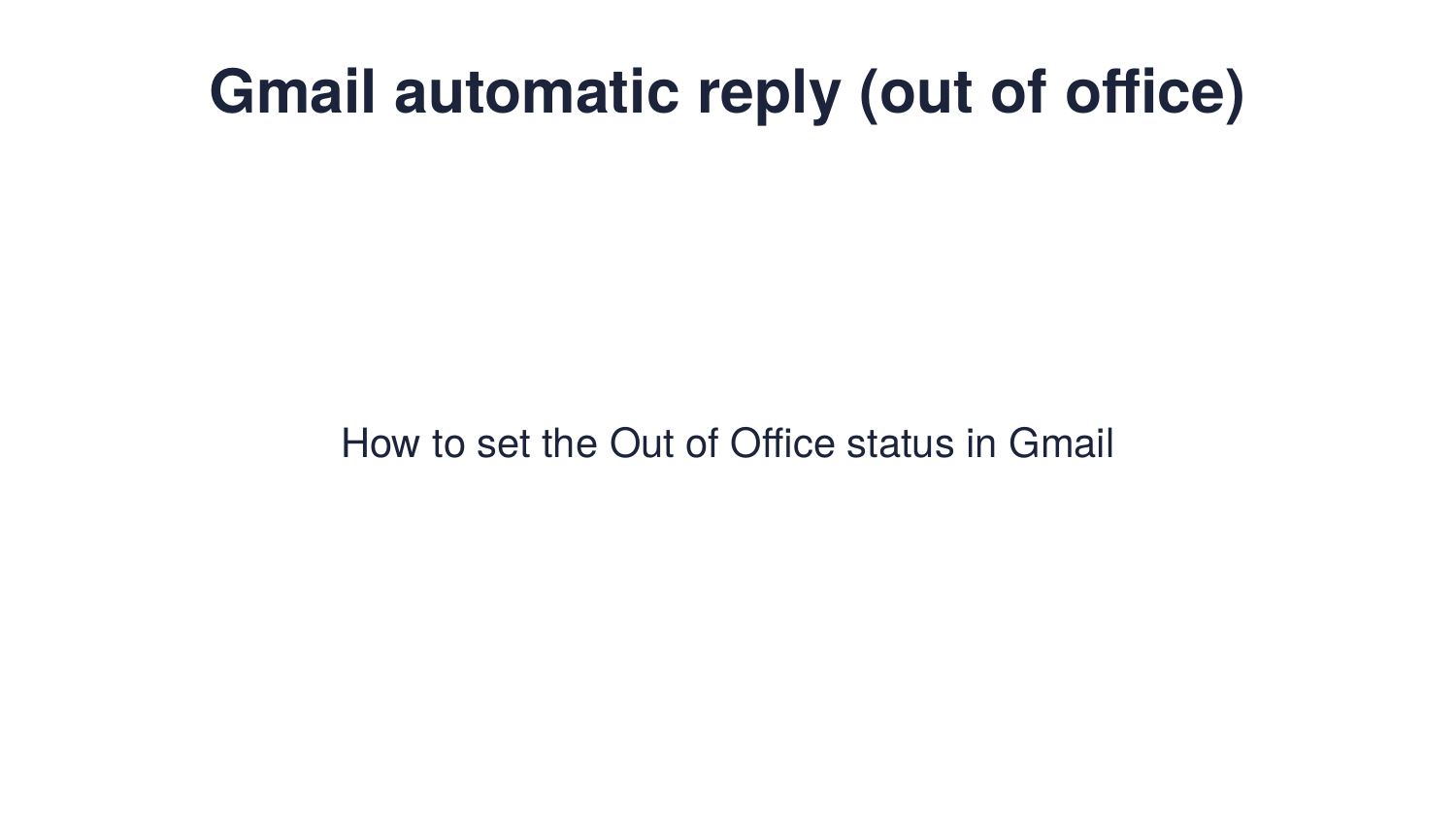

Gmail automatic reply (out of office)
How to set the Out of Office status in Gmail